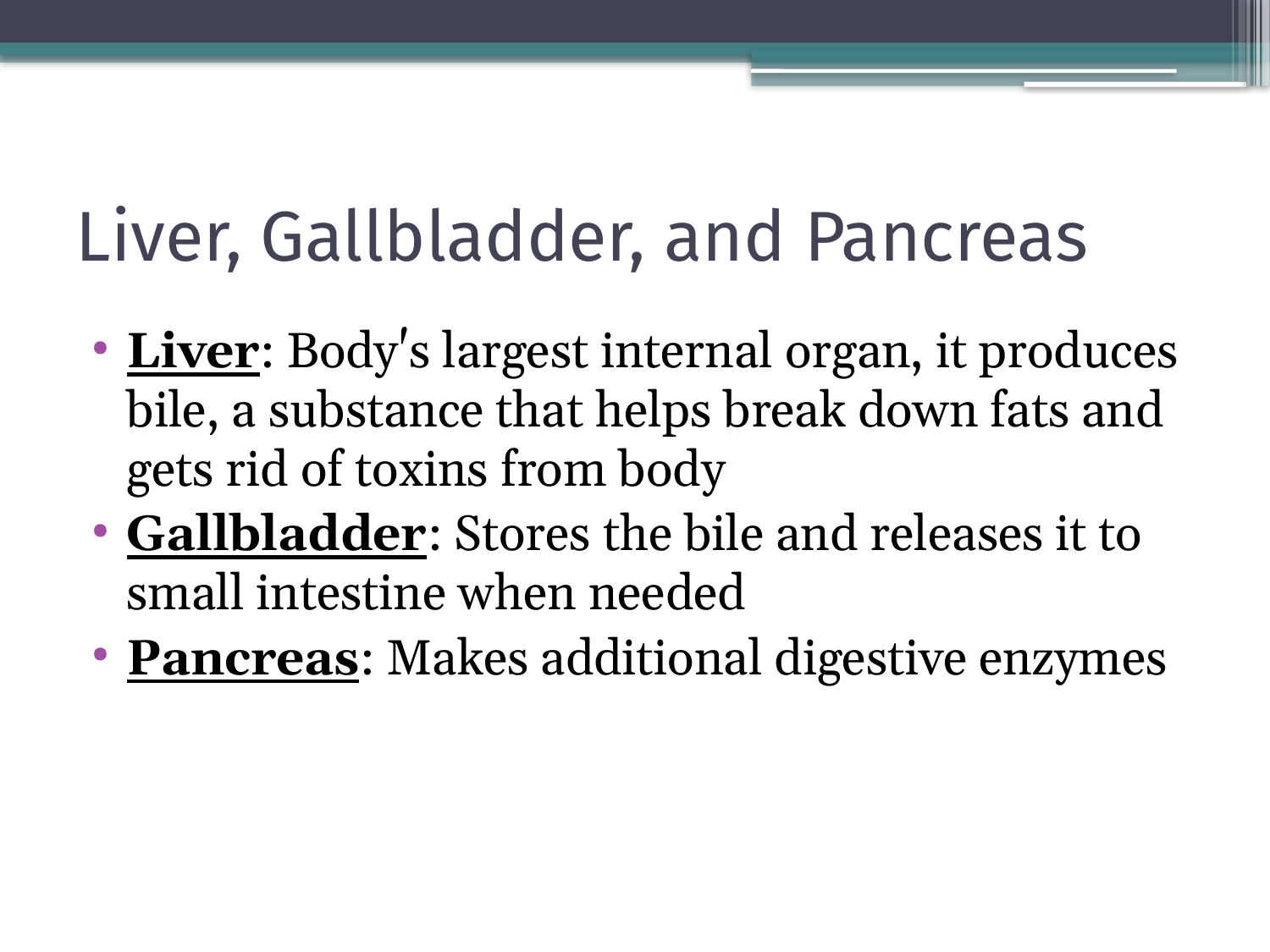

# Liver, Gallbladder, and Pancreas
Liver: Body's largest internal organ, it produces bile, a substance that helps break down fats and gets rid of toxins from body
Gallbladder: Stores the bile and releases it to small intestine when needed
Pancreas: Makes additional digestive enzymes